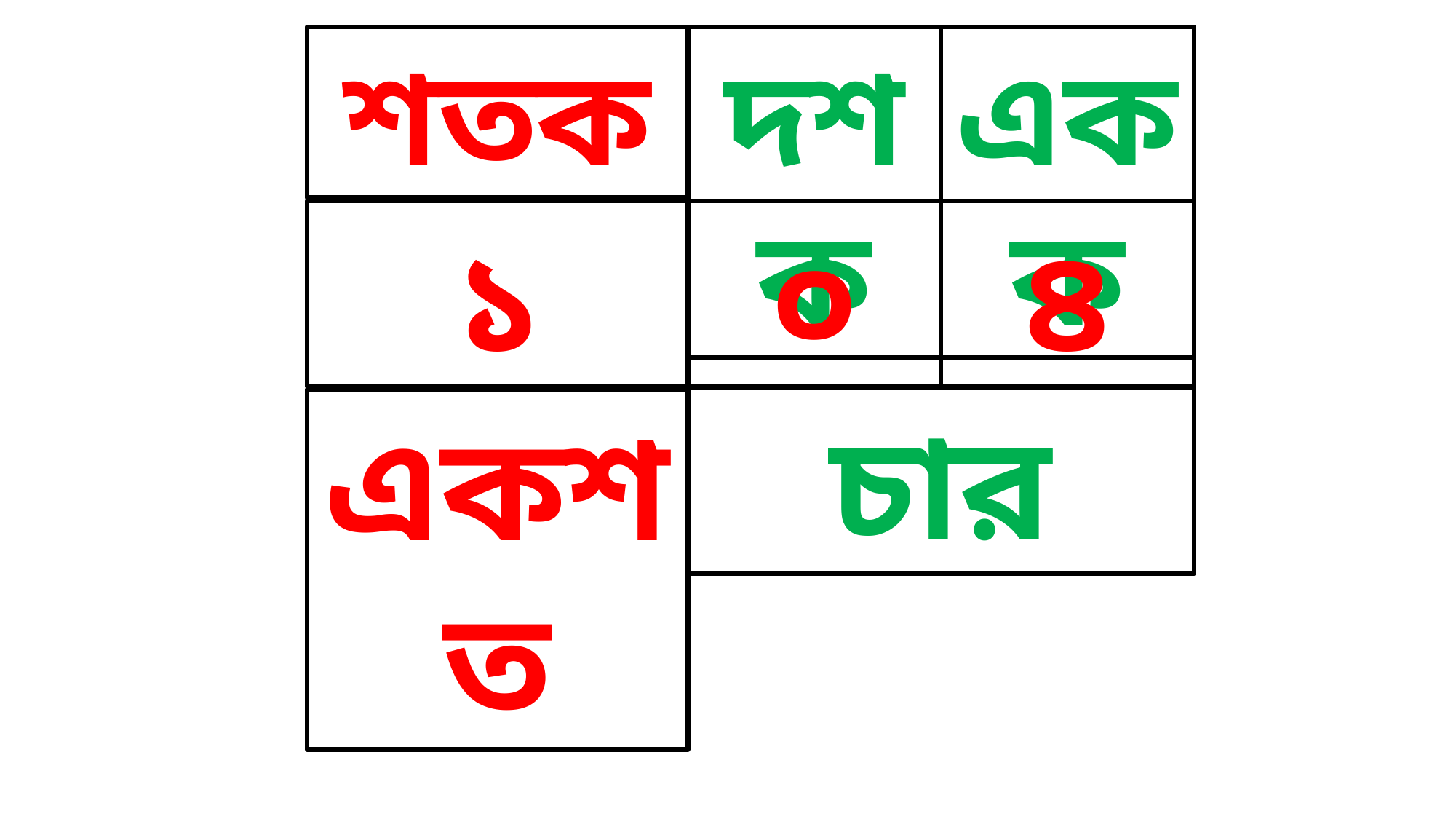

শতক
দশক
একক
১
৪
০
চার
একশত